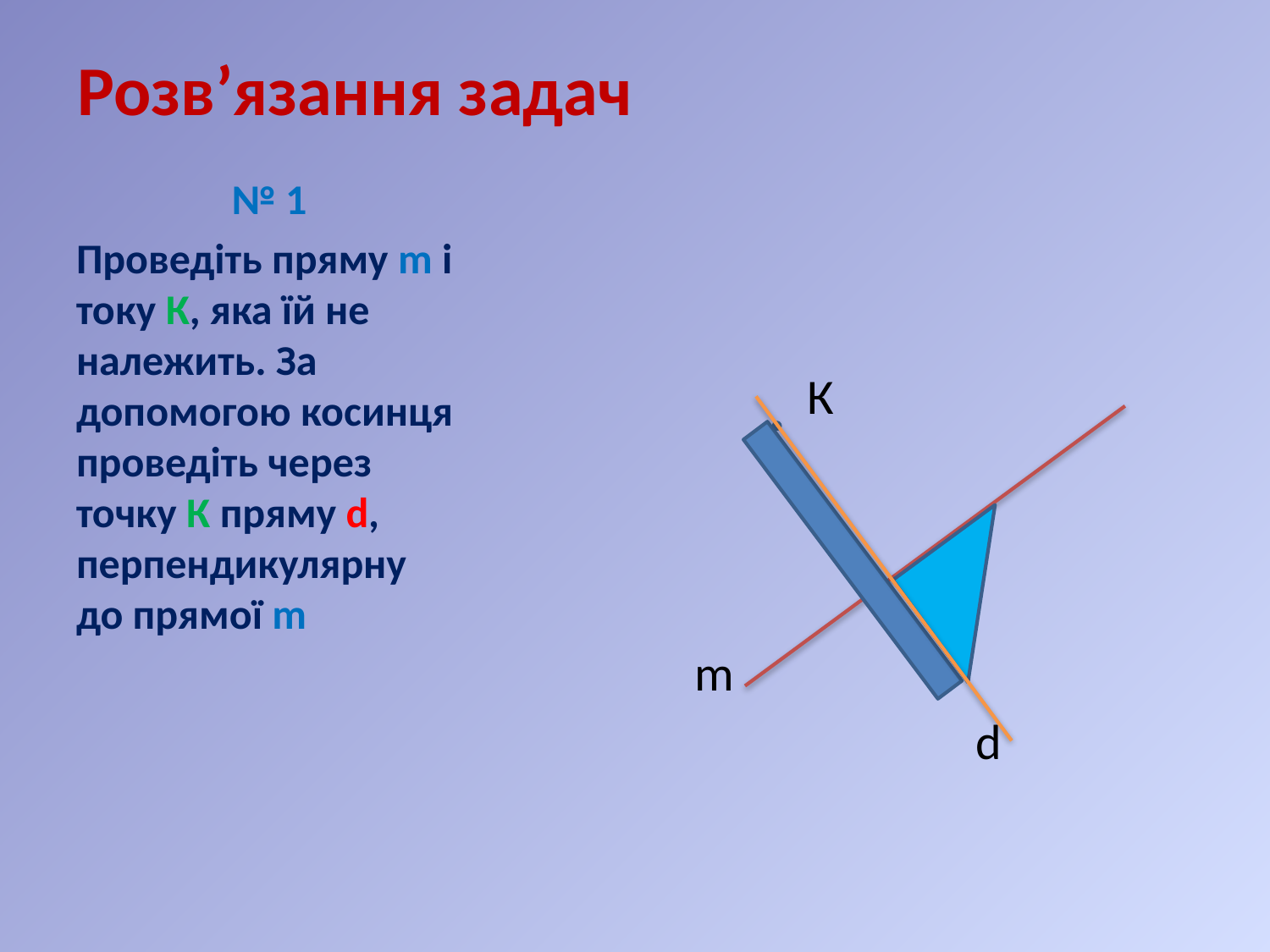

# Розв’язання задач

                К

      m
                               d
№ 1
Проведіть пряму m і току К, яка їй не належить. За допомогою косинця проведіть через точку К пряму d, перпендикулярну до прямої m